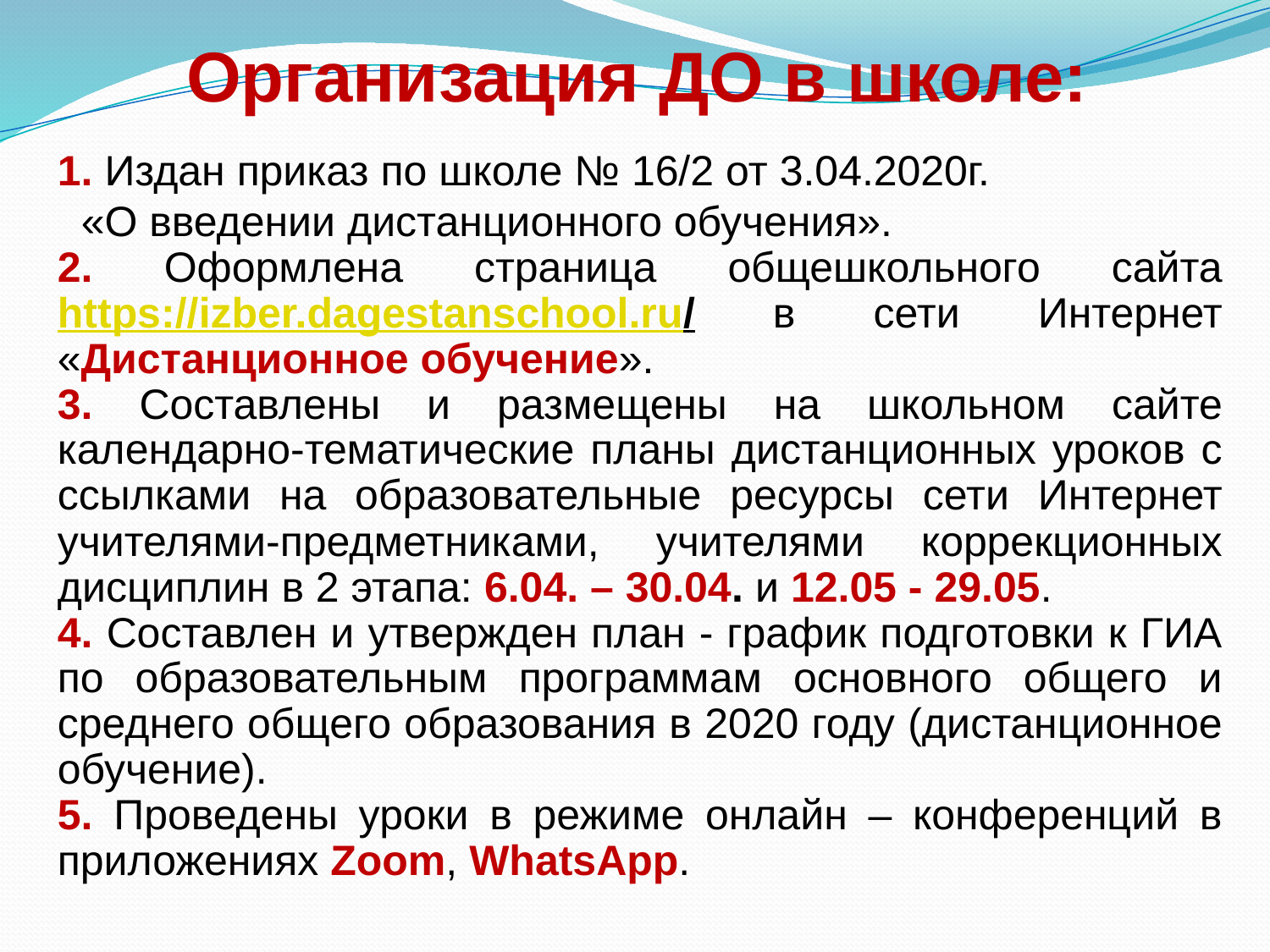

# Организация ДО в школе:

1. Издан приказ по школе № 16/2 от 3.04.2020г.
  «О введении дистанционного обучения».
2. Оформлена страница общешкольного сайта https://izber.dagestanschool.ru/ в сети Интернет «Дистанционное обучение».
3. Составлены и размещены на школьном сайте календарно-тематические планы дистанционных уроков с ссылками на образовательные ресурсы сети Интернет учителями-предметниками, учителями коррекционных дисциплин в 2 этапа: 6.04. – 30.04. и 12.05 - 29.05.
4. Составлен и утвержден план - график подготовки к ГИА по образовательным программам основного общего и среднего общего образования в 2020 году (дистанционное обучение).
5. Проведены уроки в режиме онлайн – конференций в приложениях Zoom, WhatsApp.